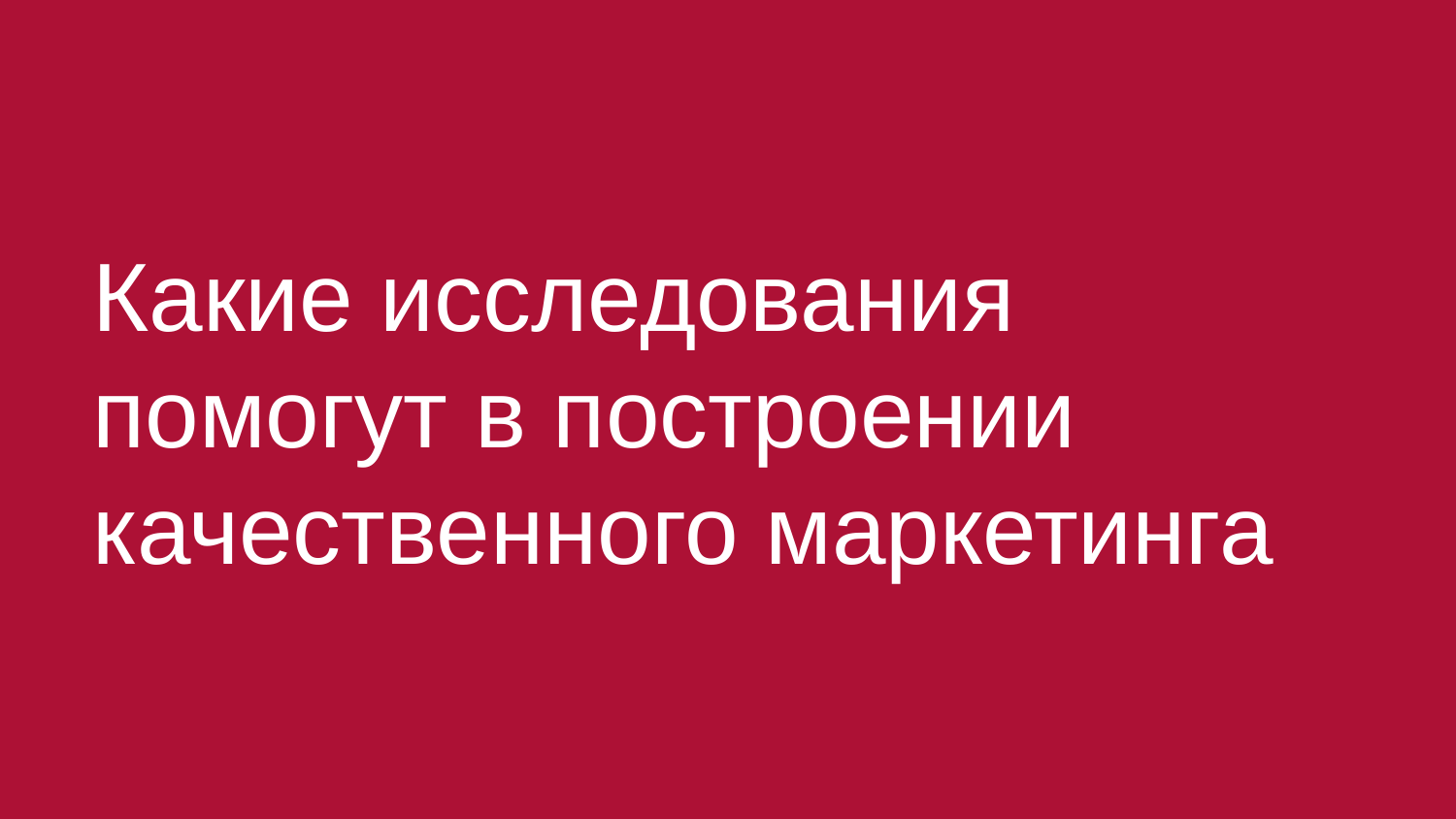

# Какие исследования помогут в построении качественного маркетинга